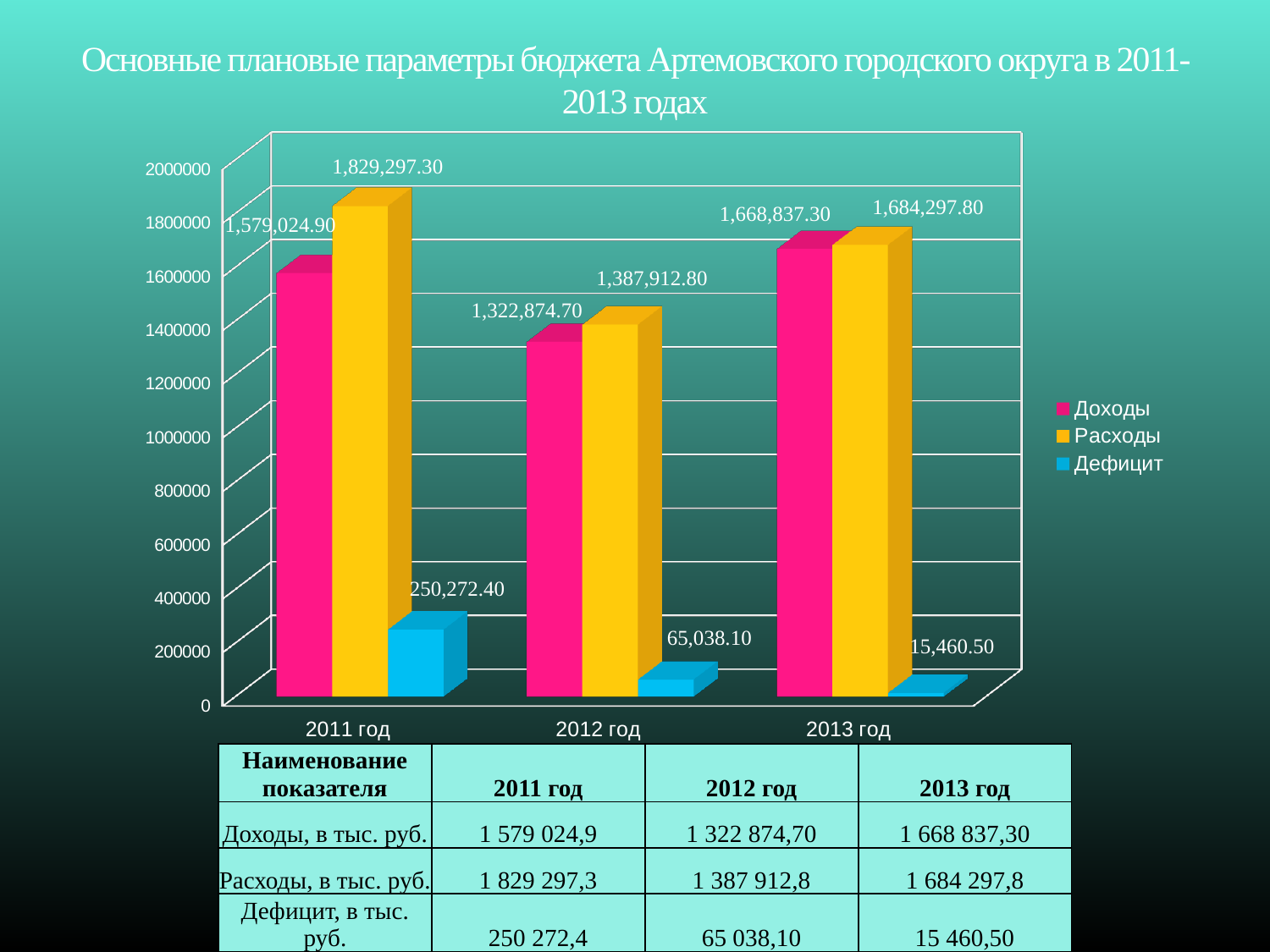

# Основные плановые параметры бюджета Артемовского городского округа в 2011-2013 годах

[unsupported chart]

| Наименование показателя | 2011 год | 2012 год | 2013 год |
| --- | --- | --- | --- |
| Доходы, в тыс. руб. | 1 579 024,9 | 1 322 874,70 | 1 668 837,30 |
| Расходы, в тыс. руб. | 1 829 297,3 | 1 387 912,8 | 1 684 297,8 |
| Дефицит, в тыс. руб. | 250 272,4 | 65 038,10 | 15 460,50 |